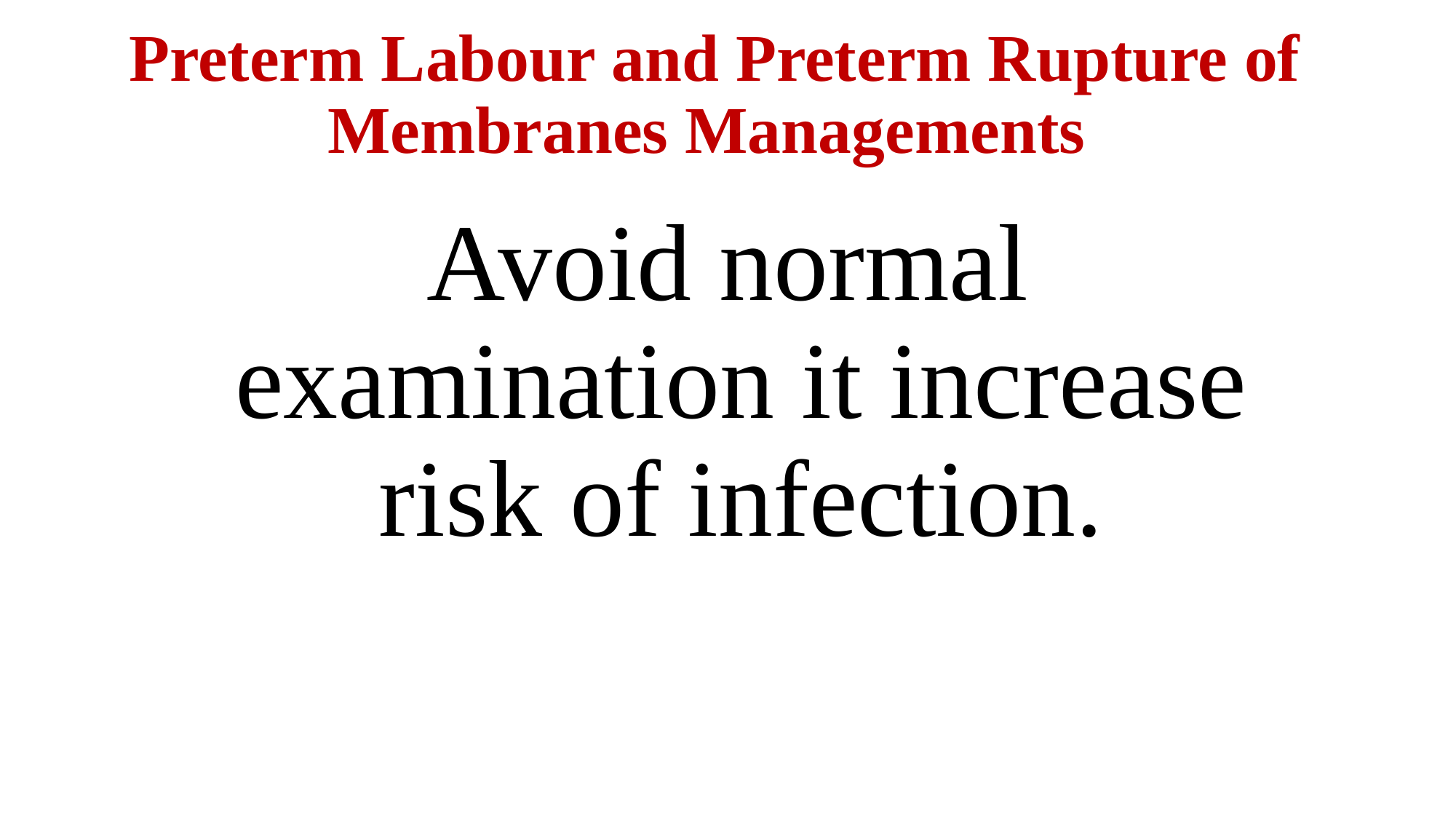

# Preterm Labour and Preterm Rupture of Membranes Managements
Avoid normal examination it increase risk of infection.